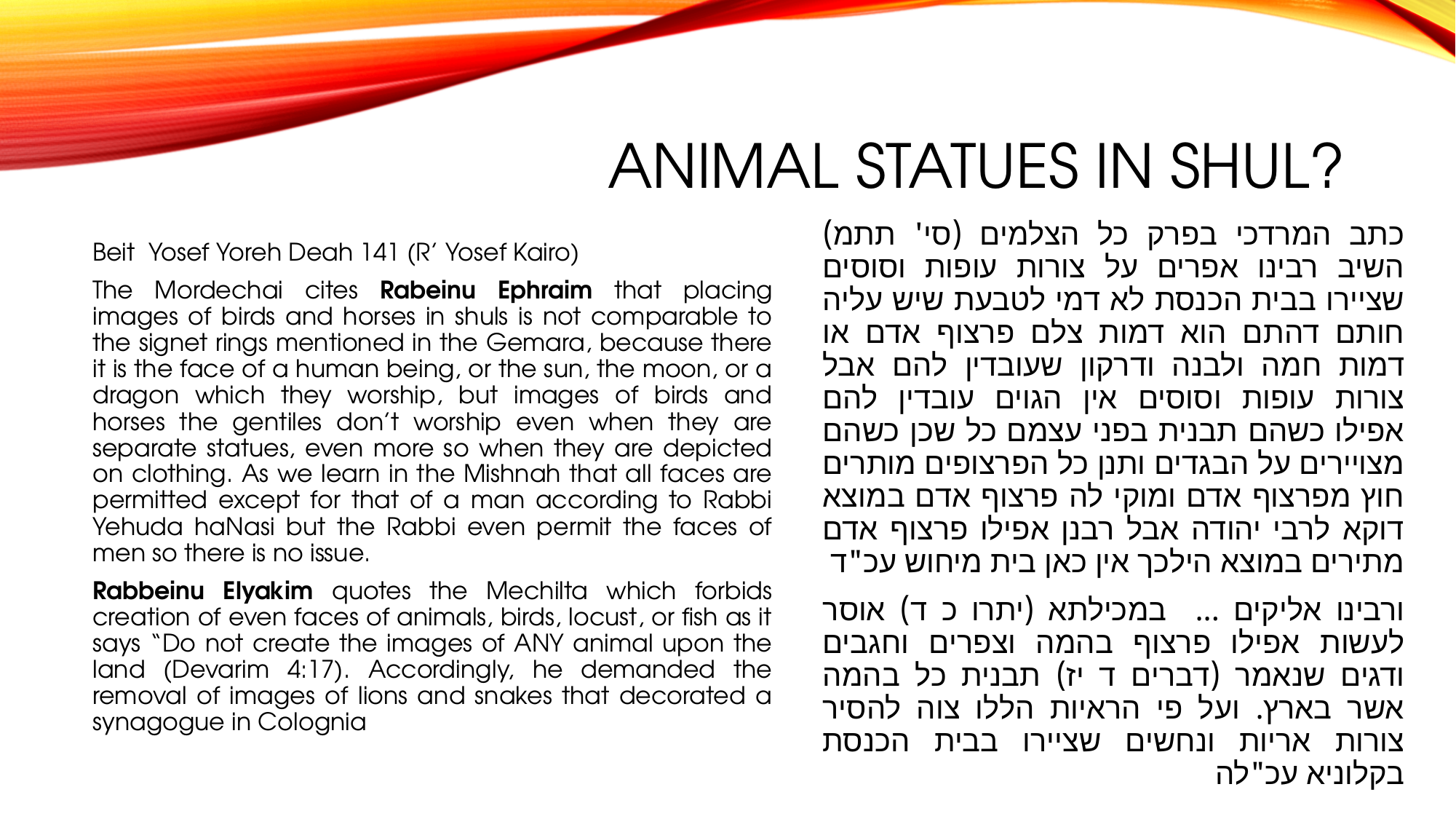

# Animal statues in Shul?
כתב המרדכי בפרק כל הצלמים (סי' תתמ) השיב רבינו אפרים על צורות עופות וסוסים שציירו בבית הכנסת לא דמי לטבעת שיש עליה חותם דהתם הוא דמות צלם פרצוף אדם או דמות חמה ולבנה ודרקון שעובדין להם אבל צורות עופות וסוסים אין הגוים עובדין להם אפילו כשהם תבנית בפני עצמם כל שכן כשהם מצויירים על הבגדים ותנן כל הפרצופים מותרים חוץ מפרצוף אדם ומוקי לה פרצוף אדם במוצא דוקא לרבי יהודה אבל רבנן אפילו פרצוף אדם מתירים במוצא הילכך אין כאן בית מיחוש עכ"ד
ורבינו אליקים ...  במכילתא (יתרו כ ד) אוסר לעשות אפילו פרצוף בהמה וצפרים וחגבים ודגים שנאמר (דברים ד יז) תבנית כל בהמה אשר בארץ. ועל פי הראיות הללו צוה להסיר צורות אריות ונחשים שציירו בבית הכנסת בקלוניא עכ"לה

Beit  Yosef Yoreh Deah 141 (R’ Yosef Kairo)
The Mordechai cites Rabeinu Ephraim that placing images of birds and horses in shuls is not comparable to the signet rings mentioned in the Gemara, because there it is the face of a human being, or the sun, the moon, or a dragon which they worship, but images of birds and horses the gentiles don’t worship even when they are separate statues, even more so when they are depicted on clothing. As we learn in the Mishnah that all faces are permitted except for that of a man according to Rabbi Yehuda haNasi but the Rabbi even permit the faces of men so there is no issue.
Rabbeinu Elyakim quotes the Mechilta which forbids creation of even faces of animals, birds, locust, or fish as it says “Do not create the images of ANY animal upon the land (Devarim 4:17). Accordingly, he demanded the removal of images of lions and snakes that decorated a synagogue in Colognia